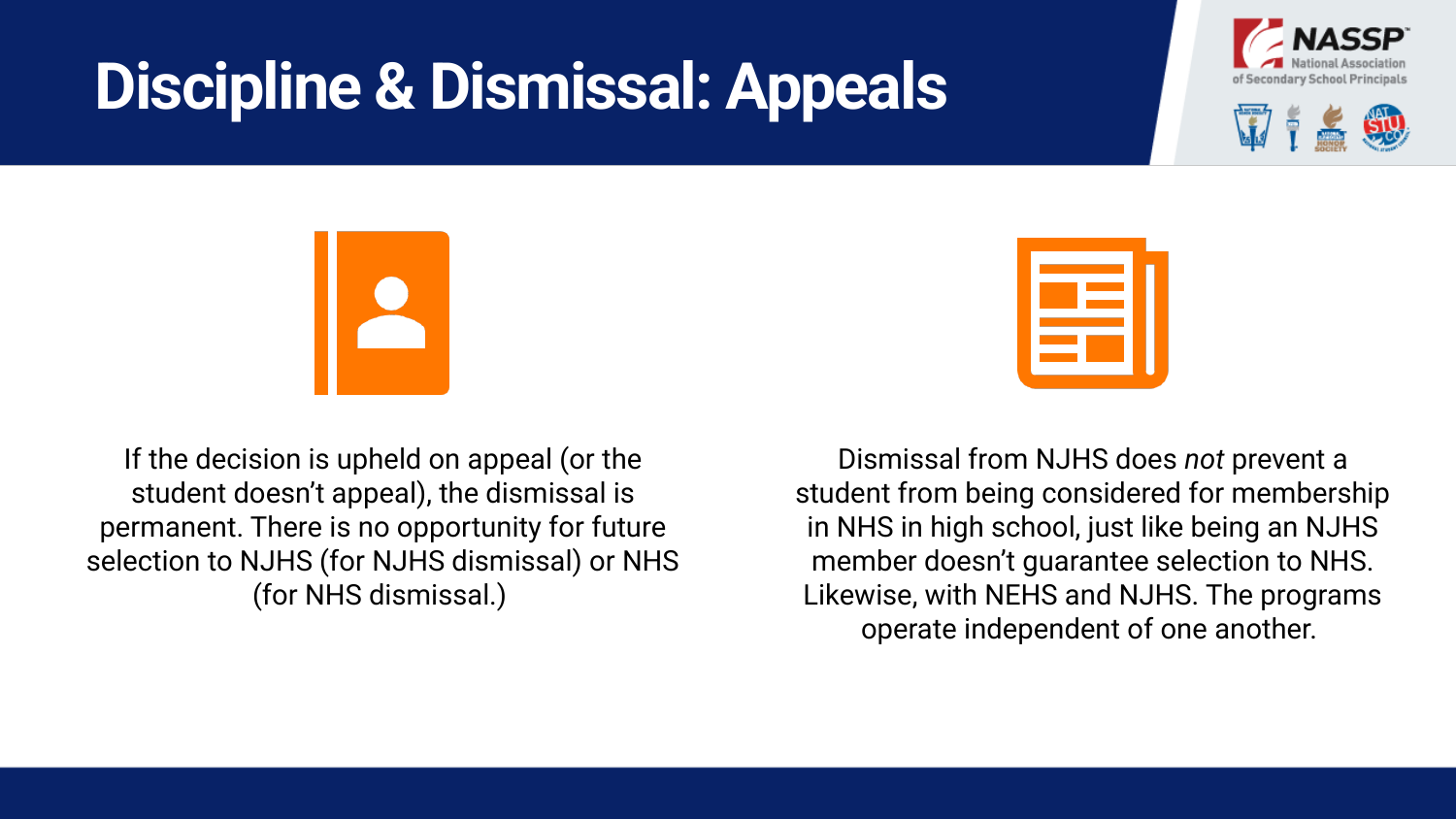

# Discipline & Dismissal: Appeals
If the decision is upheld on appeal (or the student doesn’t appeal), the dismissal is permanent. There is no opportunity for future selection to NJHS (for NJHS dismissal) or NHS (for NHS dismissal.)

Dismissal from NJHS does not prevent a student from being considered for membership in NHS in high school, just like being an NJHS member doesn’t guarantee selection to NHS. Likewise, with NEHS and NJHS. The programs operate independent of one another.